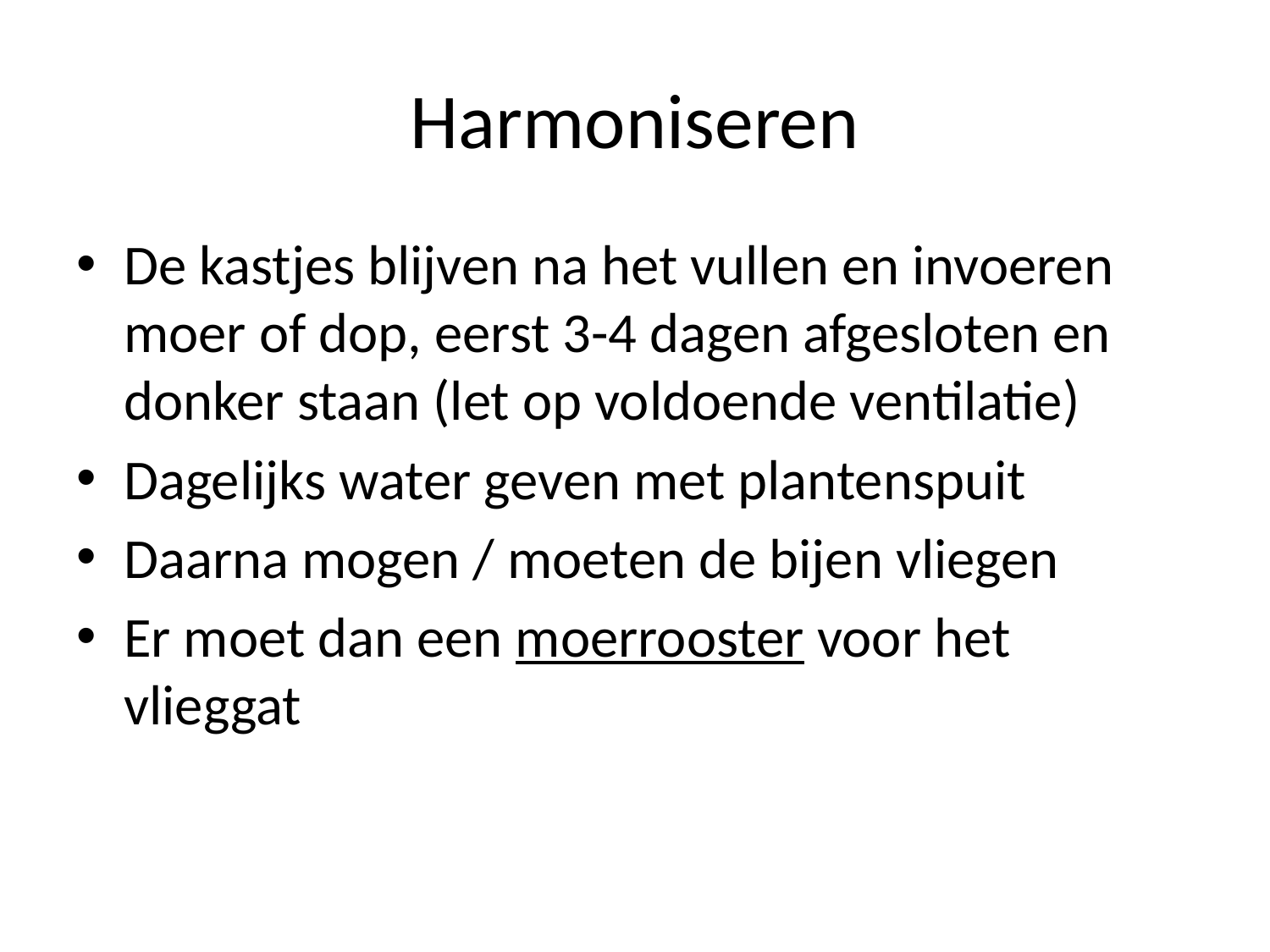

# Harmoniseren
De kastjes blijven na het vullen en invoeren moer of dop, eerst 3-4 dagen afgesloten en donker staan (let op voldoende ventilatie)
Dagelijks water geven met plantenspuit
Daarna mogen / moeten de bijen vliegen
Er moet dan een moerrooster voor het vlieggat